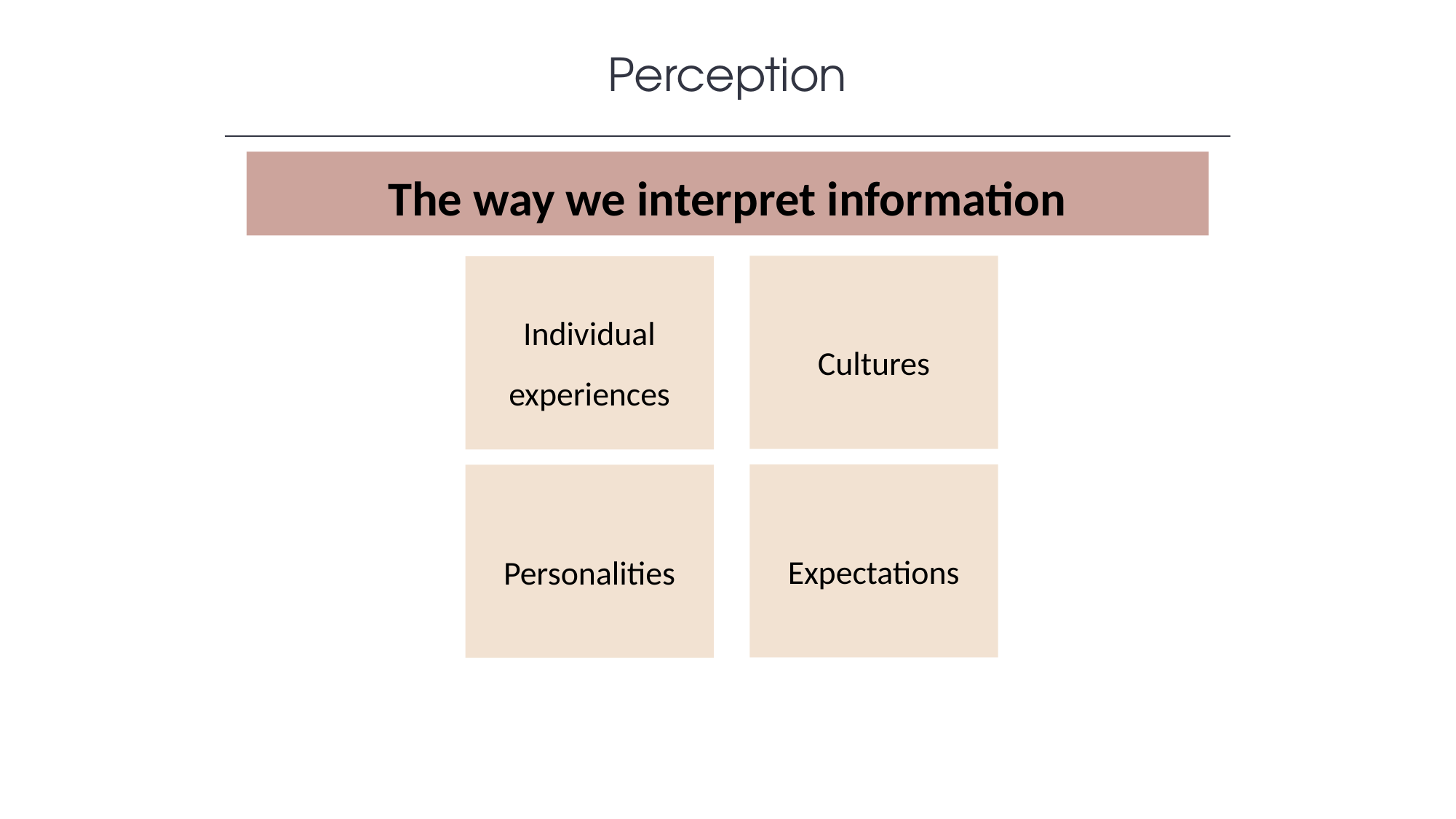

Perception
HAWKES LEARNING

The way we interpret information

Cultures

Individual experiences

Expectations

Personalities